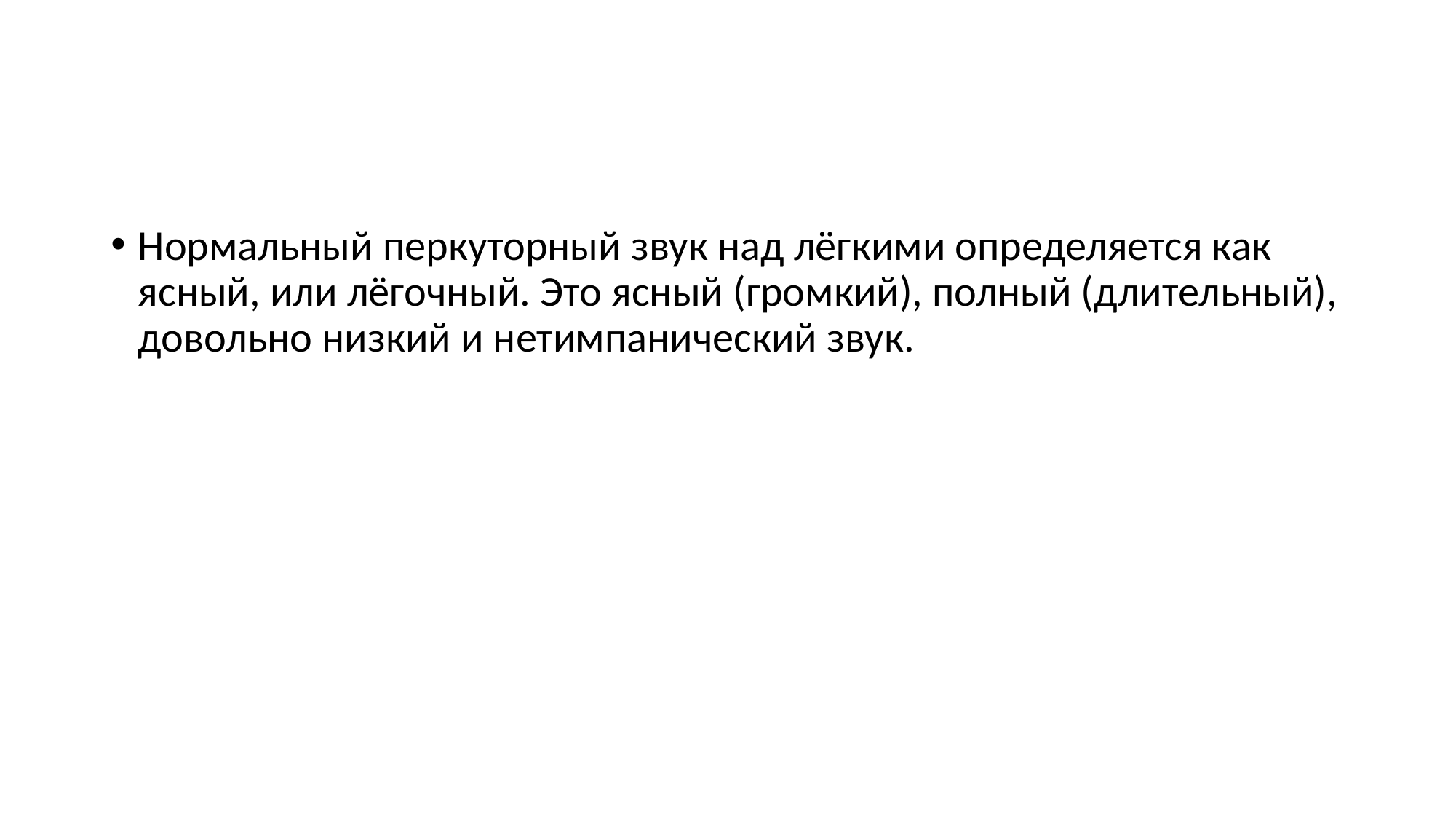

#
Нормальный перкуторный звук над лёгкими определяется как ясный, или лёгочный. Это ясный (громкий), полный (длительный), довольно низкий и нетимпанический звук.